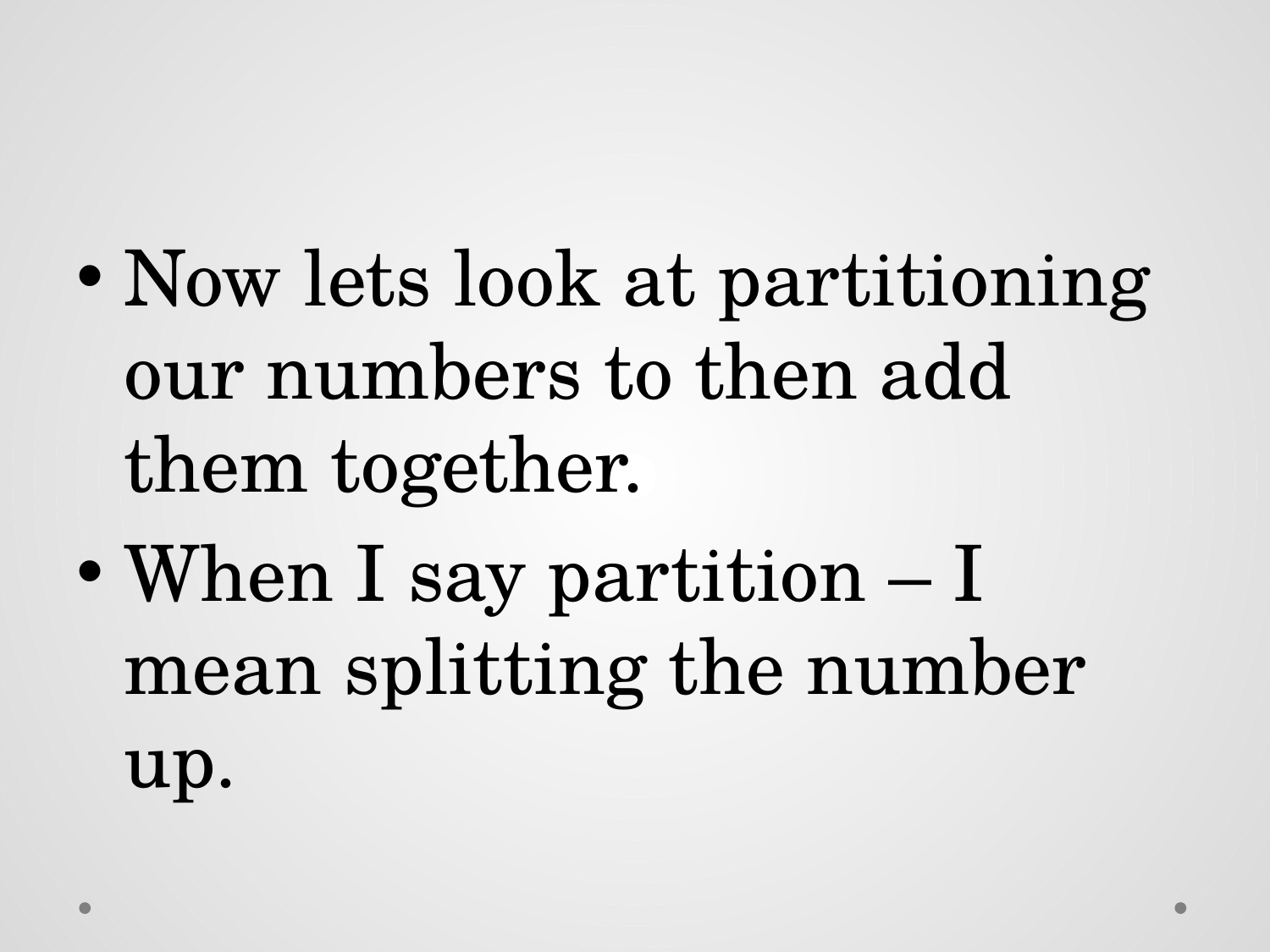

#
Now lets look at partitioning our numbers to then add them together.
When I say partition – I mean splitting the number up.